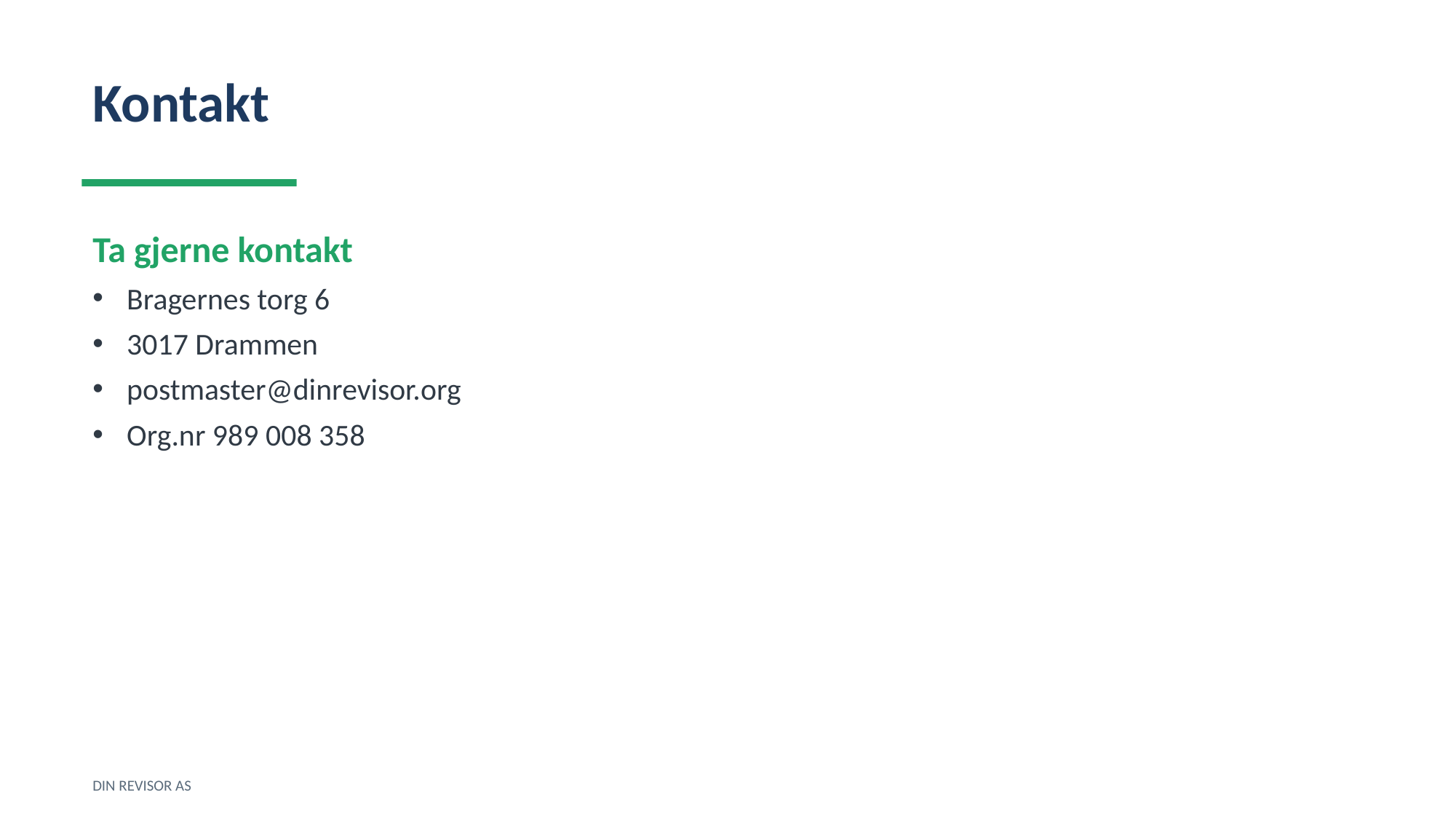

Kontakt

Ta gjerne kontakt
Bragernes torg 6
3017 Drammen
postmaster@dinrevisor.org
Org.nr 989 008 358
DIN REVISOR AS